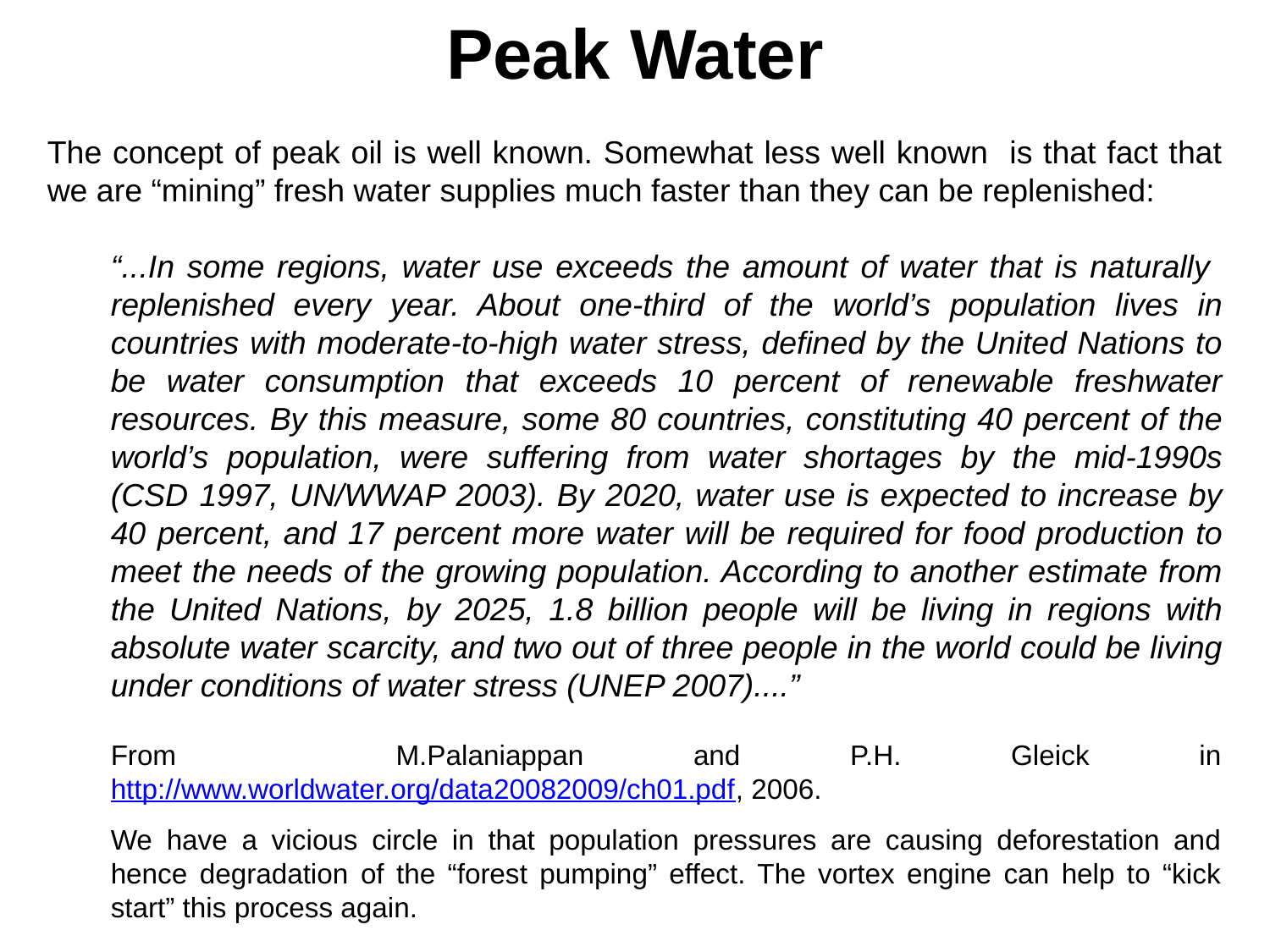

Peak Water
The concept of peak oil is well known. Somewhat less well known  is that fact that we are “mining” fresh water supplies much faster than they can be replenished:

“...In some regions, water use exceeds the amount of water that is naturally  replenished every year. About one-third of the world’s population lives in countries with moderate-to-high water stress, defined by the United Nations to be water consumption that exceeds 10 percent of renewable freshwater resources. By this measure, some 80 countries, constituting 40 percent of the world’s population, were suffering from water shortages by the mid-1990s (CSD 1997, UN/WWAP 2003). By 2020, water use is expected to increase by 40 percent, and 17 percent more water will be required for food production to meet the needs of the growing population. According to another estimate from the United Nations, by 2025, 1.8 billion people will be living in regions with absolute water scarcity, and two out of three people in the world could be living under conditions of water stress (UNEP 2007)....”

From  M.Palaniappan and P.H. Gleick in http://www.worldwater.org/data20082009/ch01.pdf, 2006.

We have a vicious circle in that population pressures are causing deforestation and hence degradation of the “forest pumping” effect. The vortex engine can help to “kick start” this process again.